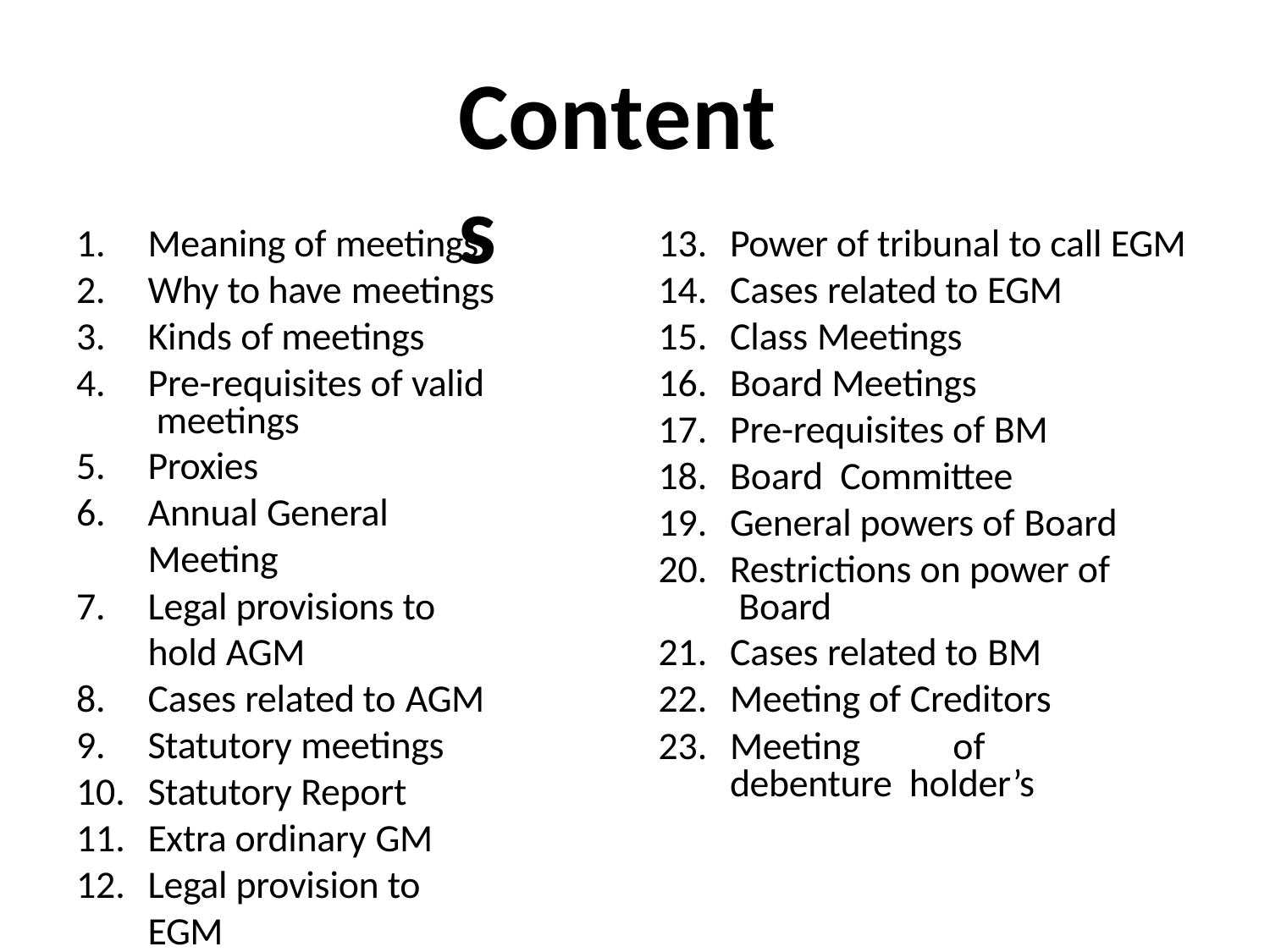

# Contents
Meaning of meetings
Why to have meetings
Kinds of meetings
Pre-requisites of valid  meetings
Proxies
Annual General Meeting
Legal provisions to hold AGM
Cases related to AGM
Statutory meetings
Statutory Report
Extra ordinary GM
Legal provision to EGM
Power of tribunal to call EGM
Cases related to EGM
Class Meetings
Board Meetings
Pre-requisites of BM
Board Committee
General powers of Board
Restrictions on power of  Board
Cases related to BM
Meeting of Creditors
Meeting	of debenture  holder’s